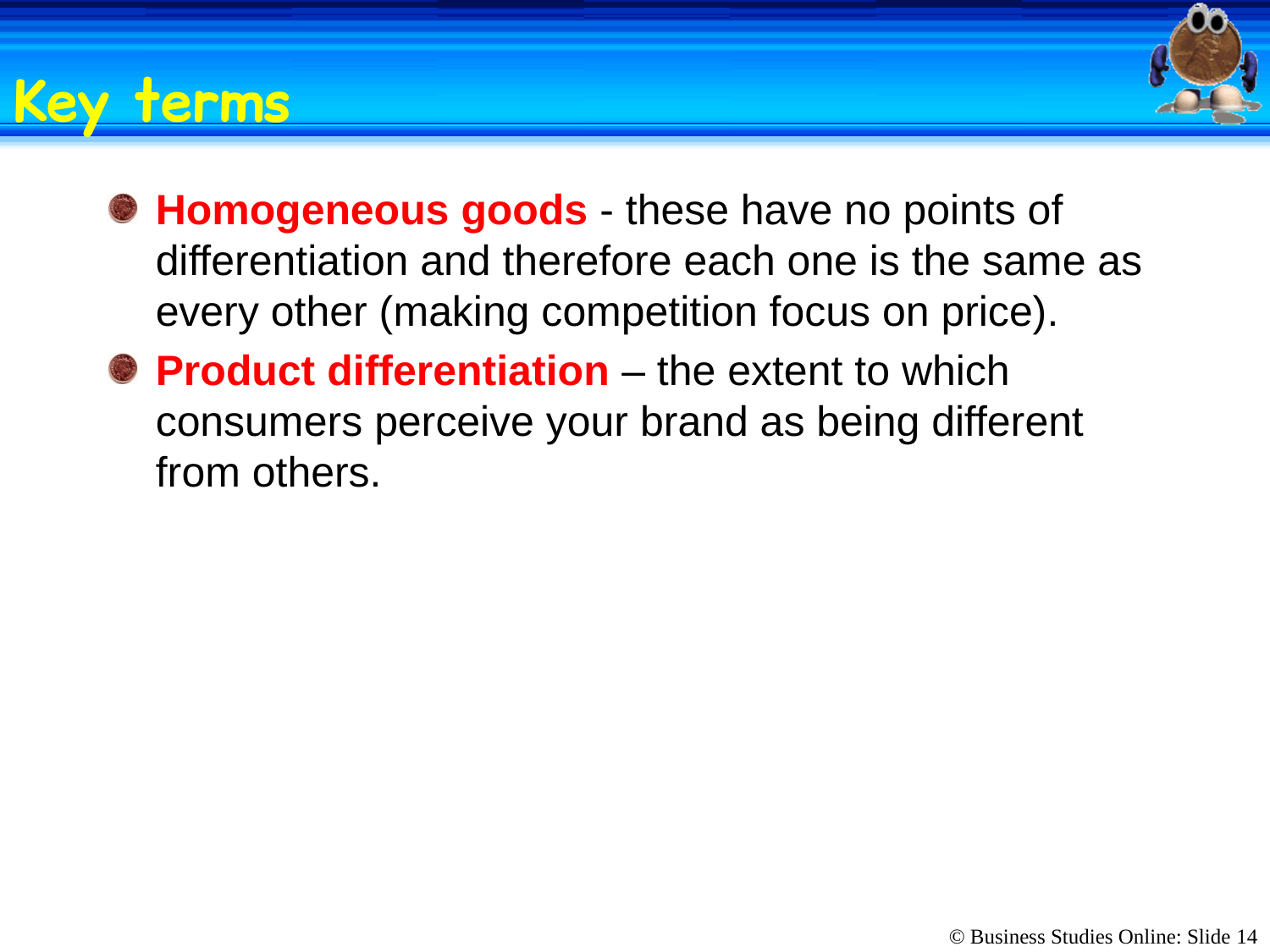

# Key terms
Homogeneous goods - these have no points of differentiation and therefore each one is the same as every other (making competition focus on price).
Product differentiation – the extent to which consumers perceive your brand as being different from others.